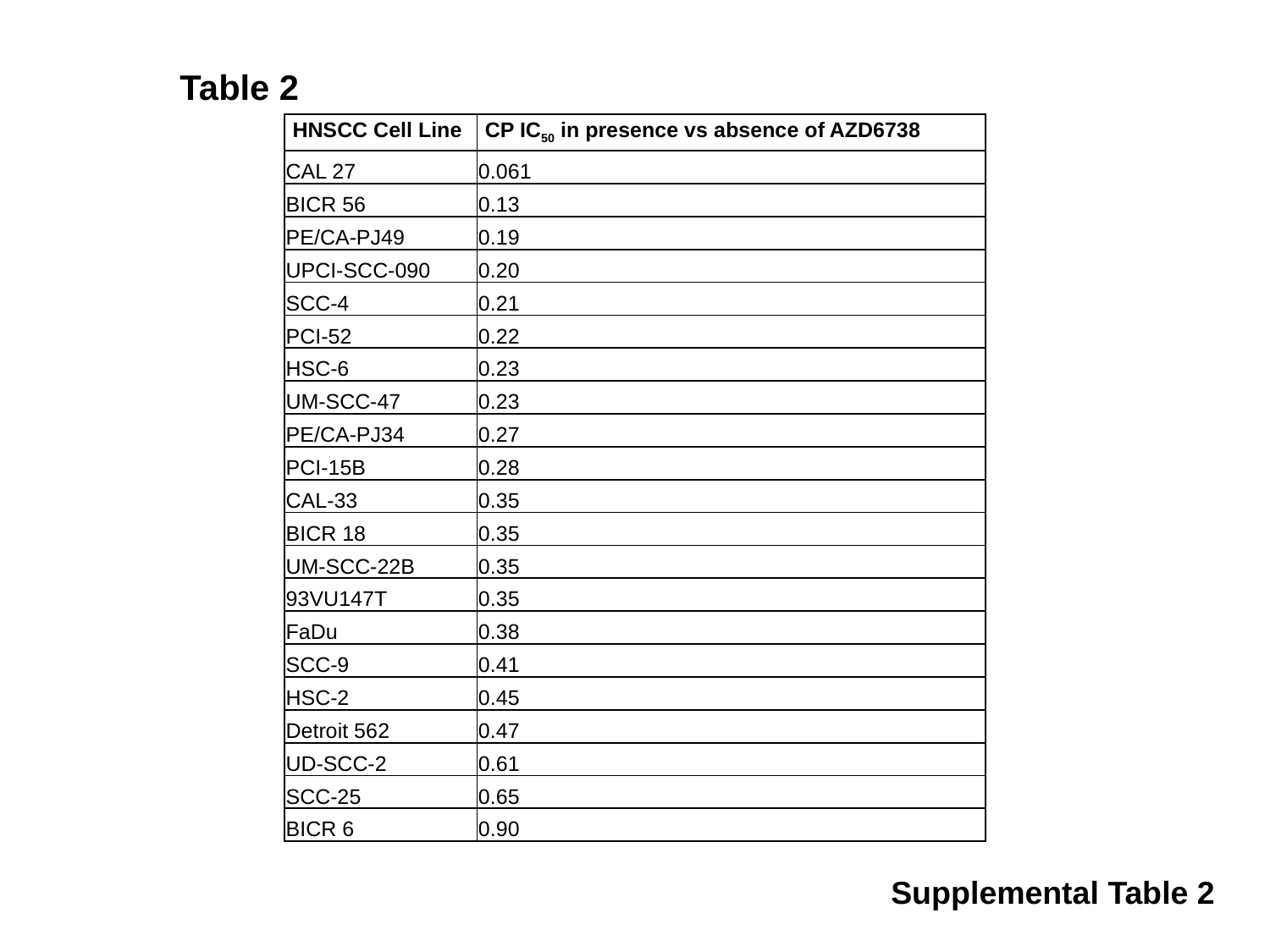

Table 2
| HNSCC Cell Line | CP IC50 in presence vs absence of AZD6738 |
| --- | --- |
| CAL 27 | 0.061 |
| BICR 56 | 0.13 |
| PE/CA-PJ49 | 0.19 |
| UPCI-SCC-090 | 0.20 |
| SCC-4 | 0.21 |
| PCI-52 | 0.22 |
| HSC-6 | 0.23 |
| UM-SCC-47 | 0.23 |
| PE/CA-PJ34 | 0.27 |
| PCI-15B | 0.28 |
| CAL-33 | 0.35 |
| BICR 18 | 0.35 |
| UM-SCC-22B | 0.35 |
| 93VU147T | 0.35 |
| FaDu | 0.38 |
| SCC-9 | 0.41 |
| HSC-2 | 0.45 |
| Detroit 562 | 0.47 |
| UD-SCC-2 | 0.61 |
| SCC-25 | 0.65 |
| BICR 6 | 0.90 |
Supplemental Table 2